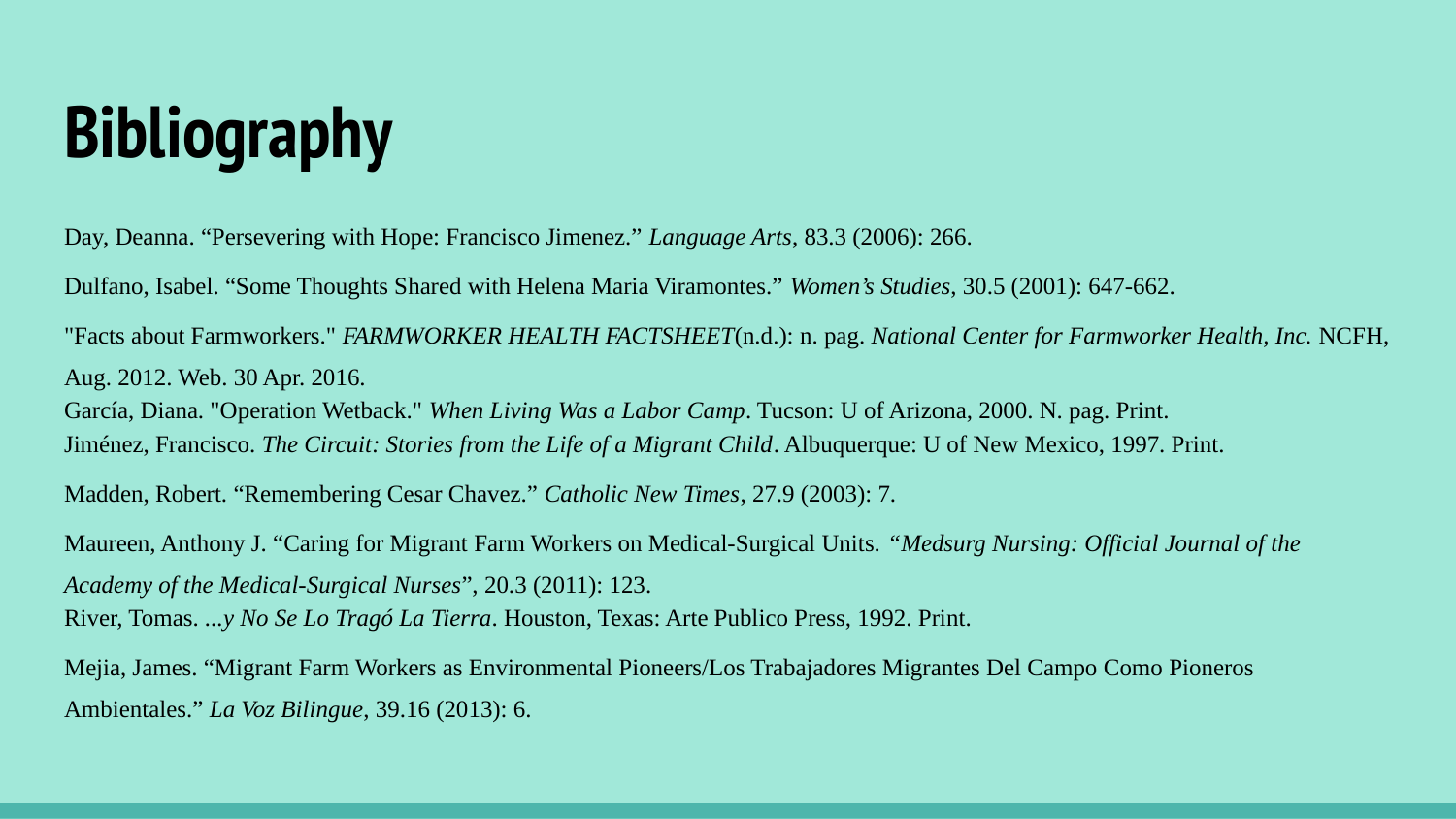

# Bibliography
Day, Deanna. “Persevering with Hope: Francisco Jimenez.” Language Arts, 83.3 (2006): 266.
Dulfano, Isabel. “Some Thoughts Shared with Helena Maria Viramontes.” Women’s Studies, 30.5 (2001): 647-662.
"Facts about Farmworkers." FARMWORKER HEALTH FACTSHEET(n.d.): n. pag. National Center for Farmworker Health, Inc. NCFH, Aug. 2012. Web. 30 Apr. 2016.
García, Diana. "Operation Wetback." When Living Was a Labor Camp. Tucson: U of Arizona, 2000. N. pag. Print.
Jiménez, Francisco. The Circuit: Stories from the Life of a Migrant Child. Albuquerque: U of New Mexico, 1997. Print.
Madden, Robert. “Remembering Cesar Chavez.” Catholic New Times, 27.9 (2003): 7.
Maureen, Anthony J. “Caring for Migrant Farm Workers on Medical-Surgical Units. “Medsurg Nursing: Official Journal of the Academy of the Medical-Surgical Nurses”, 20.3 (2011): 123.
River, Tomas. ...y No Se Lo Tragó La Tierra. Houston, Texas: Arte Publico Press, 1992. Print.
Mejia, James. “Migrant Farm Workers as Environmental Pioneers/Los Trabajadores Migrantes Del Campo Como Pioneros Ambientales.” La Voz Bilingue, 39.16 (2013): 6.